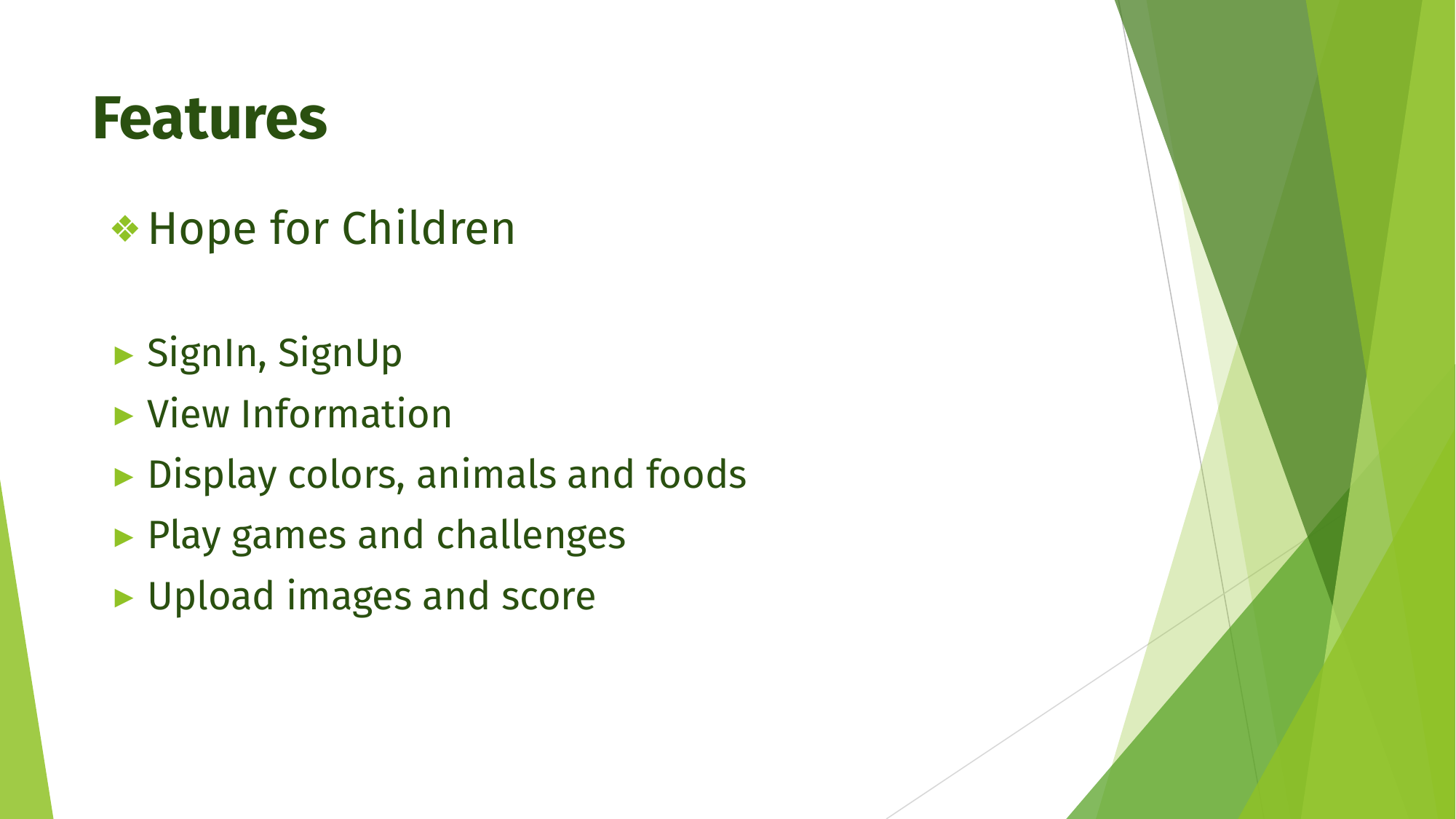

# Features
Hope for Children

SignIn, SignUp
View Information
Display colors, animals and foods
Play games and challenges
Upload images and score